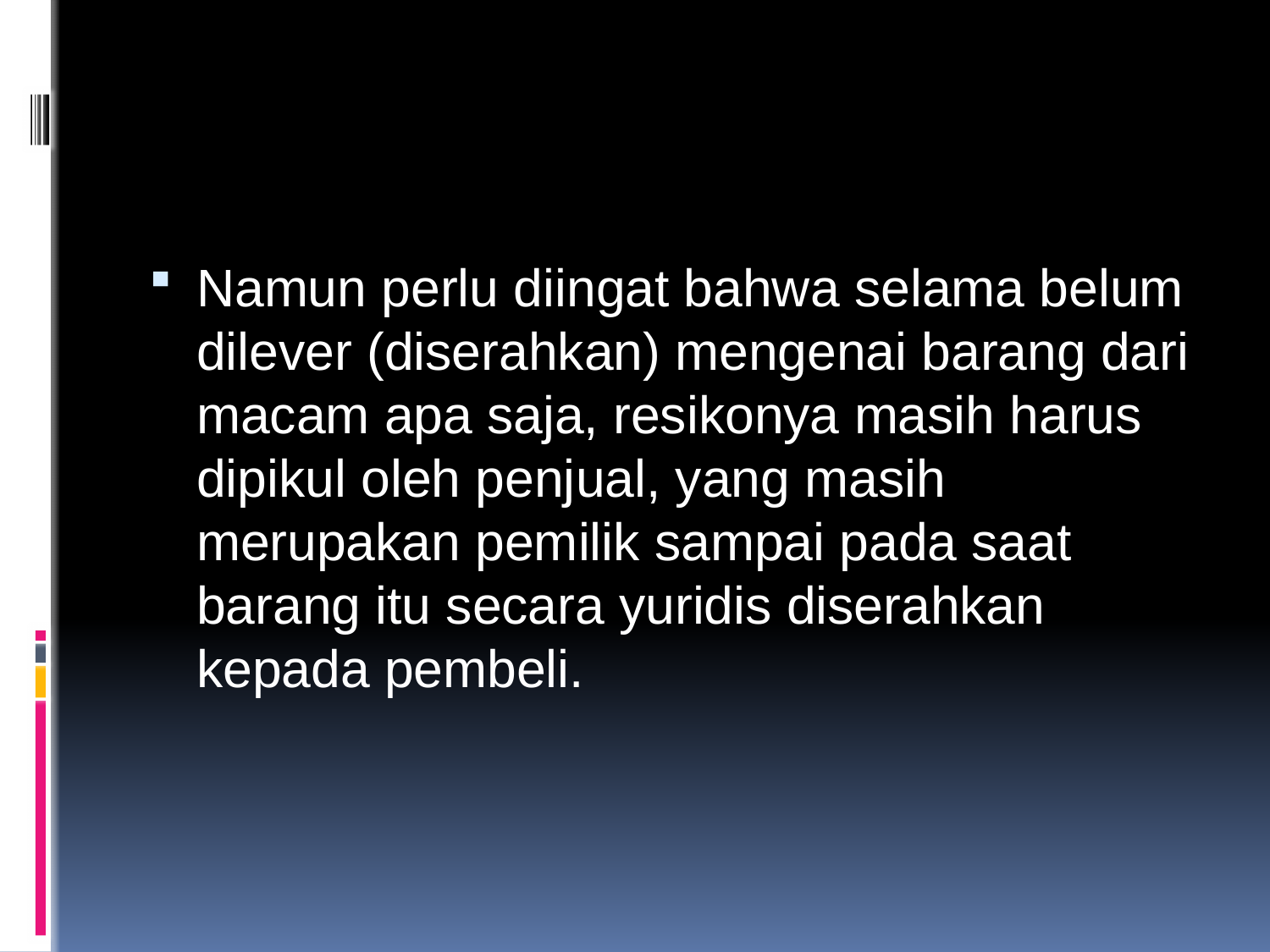

#
Namun perlu diingat bahwa selama belum dilever (diserahkan) mengenai barang dari macam apa saja, resikonya masih harus dipikul oleh penjual, yang masih merupakan pemilik sampai pada saat barang itu secara yuridis diserahkan kepada pembeli.